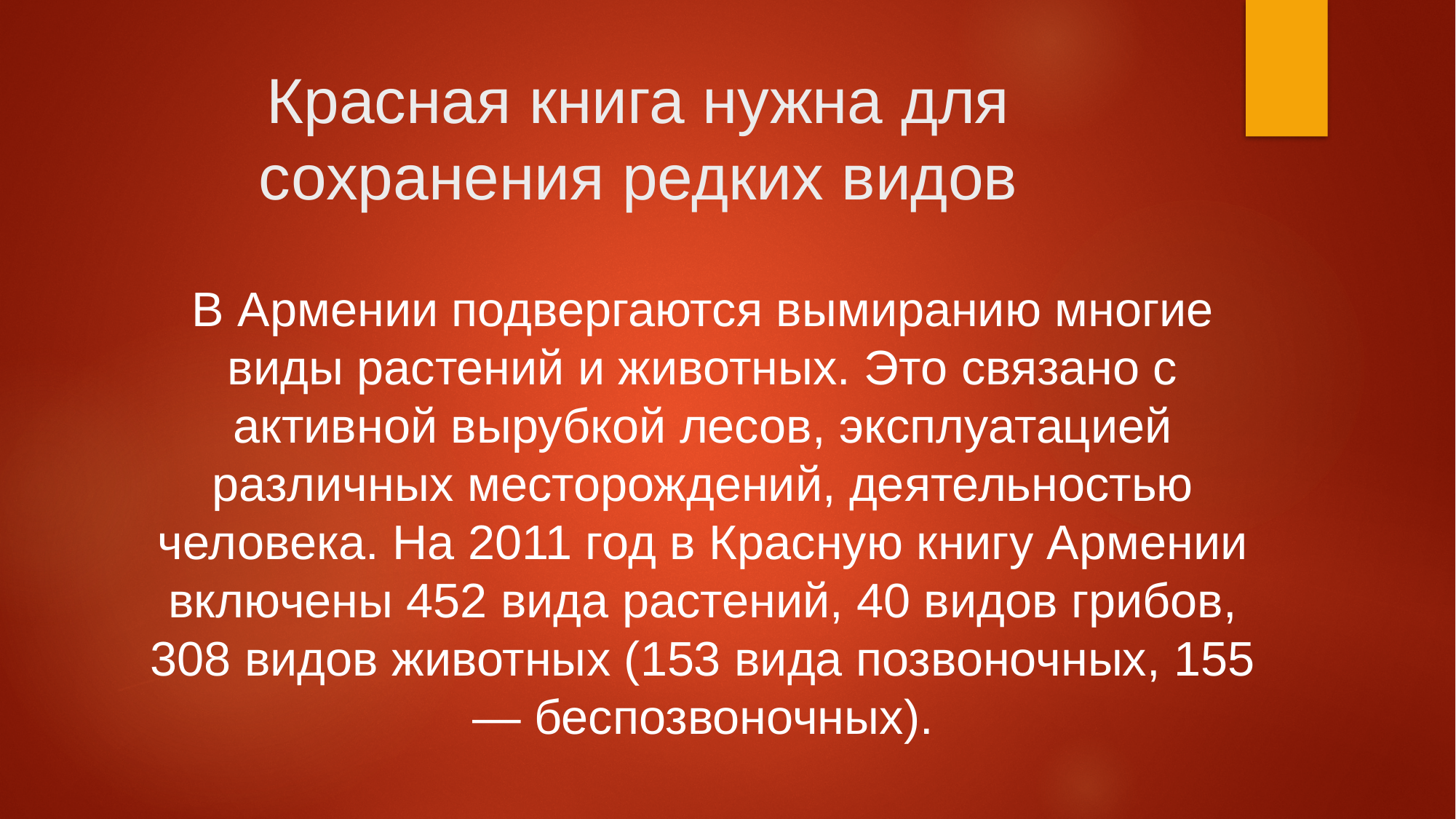

# Красная книга нужна для сохранения редких видов
В Армении подвергаются вымиранию многие виды растений и животных. Это связано с активной вырубкой лесов, эксплуатацией различных месторождений, деятельностью человека. На 2011 год в Красную книгу Армении включены 452 вида растений, 40 видов грибов, 308 видов животных (153 вида позвоночных, 155 — беспозвоночных).